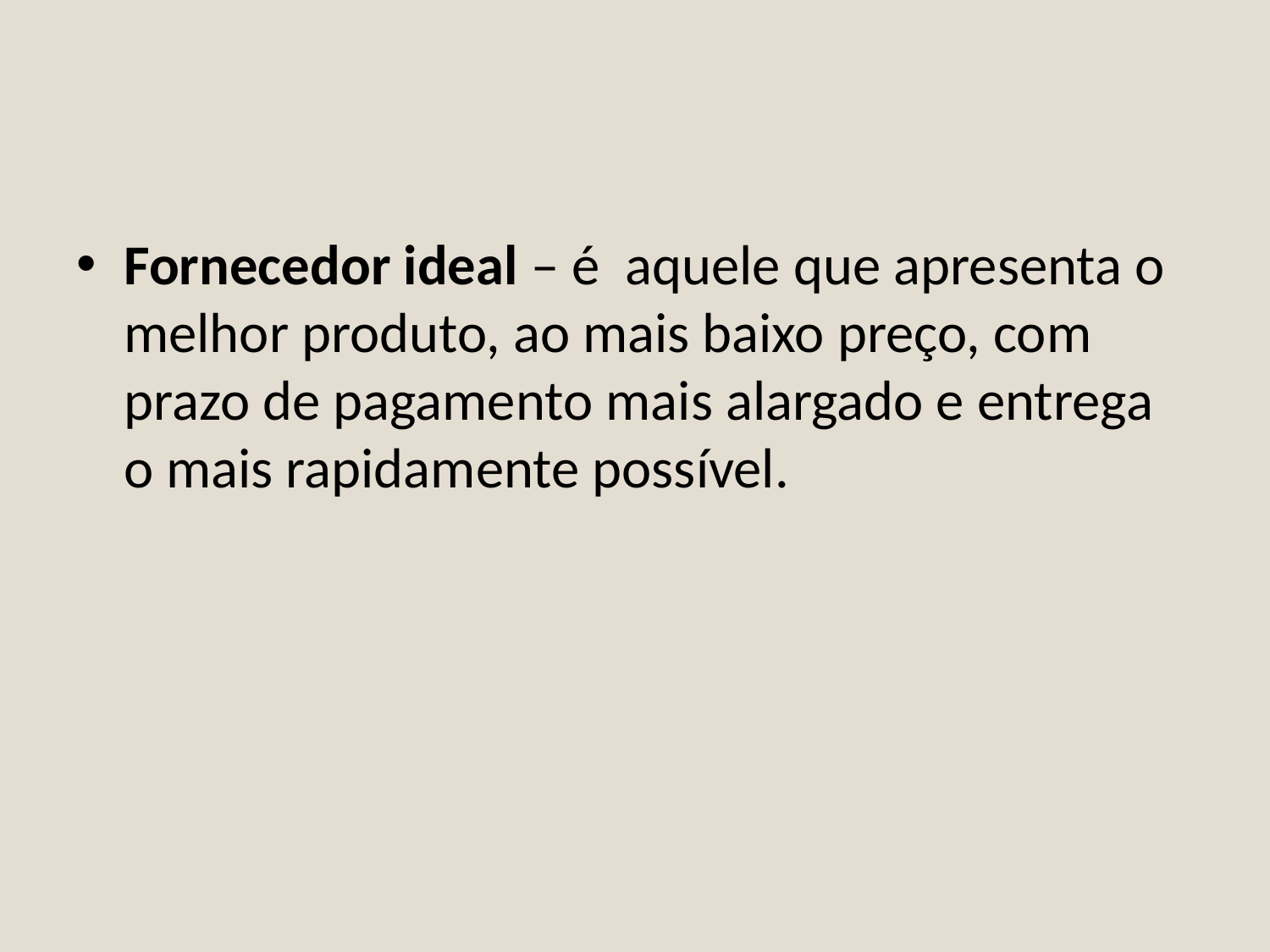

Fornecedor ideal – é  aquele que apresenta o melhor produto, ao mais baixo preço, com prazo de pagamento mais alargado e entrega o mais rapidamente possível.